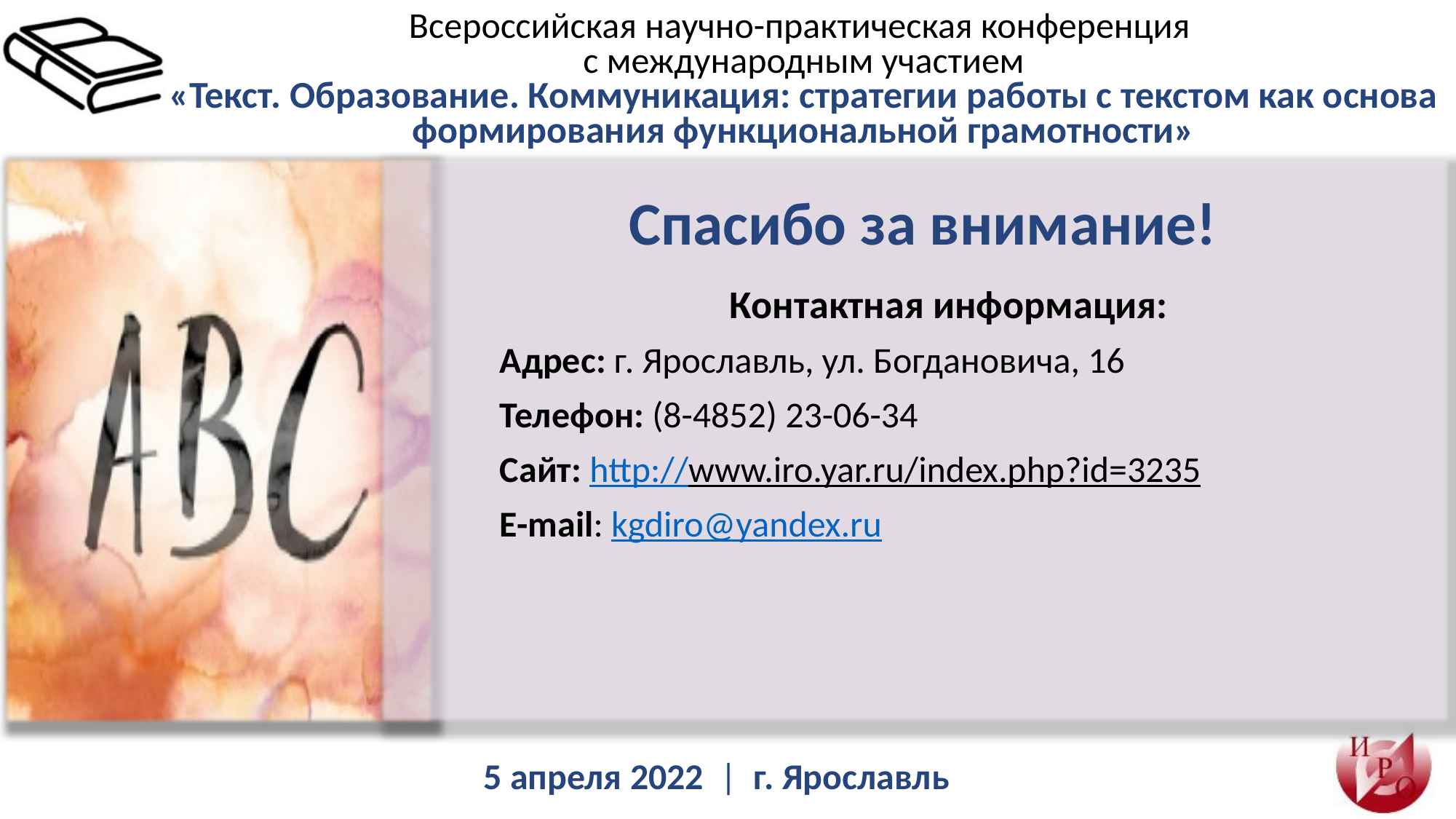

Спасибо за внимание!
Контактная информация:
Адрес: г. Ярославль, ул. Богдановича, 16
Телефон: (8-4852) 23-06-34
Сайт: http://www.iro.yar.ru/index.php?id=3235
E-mail: kgdiro@yandex.ru